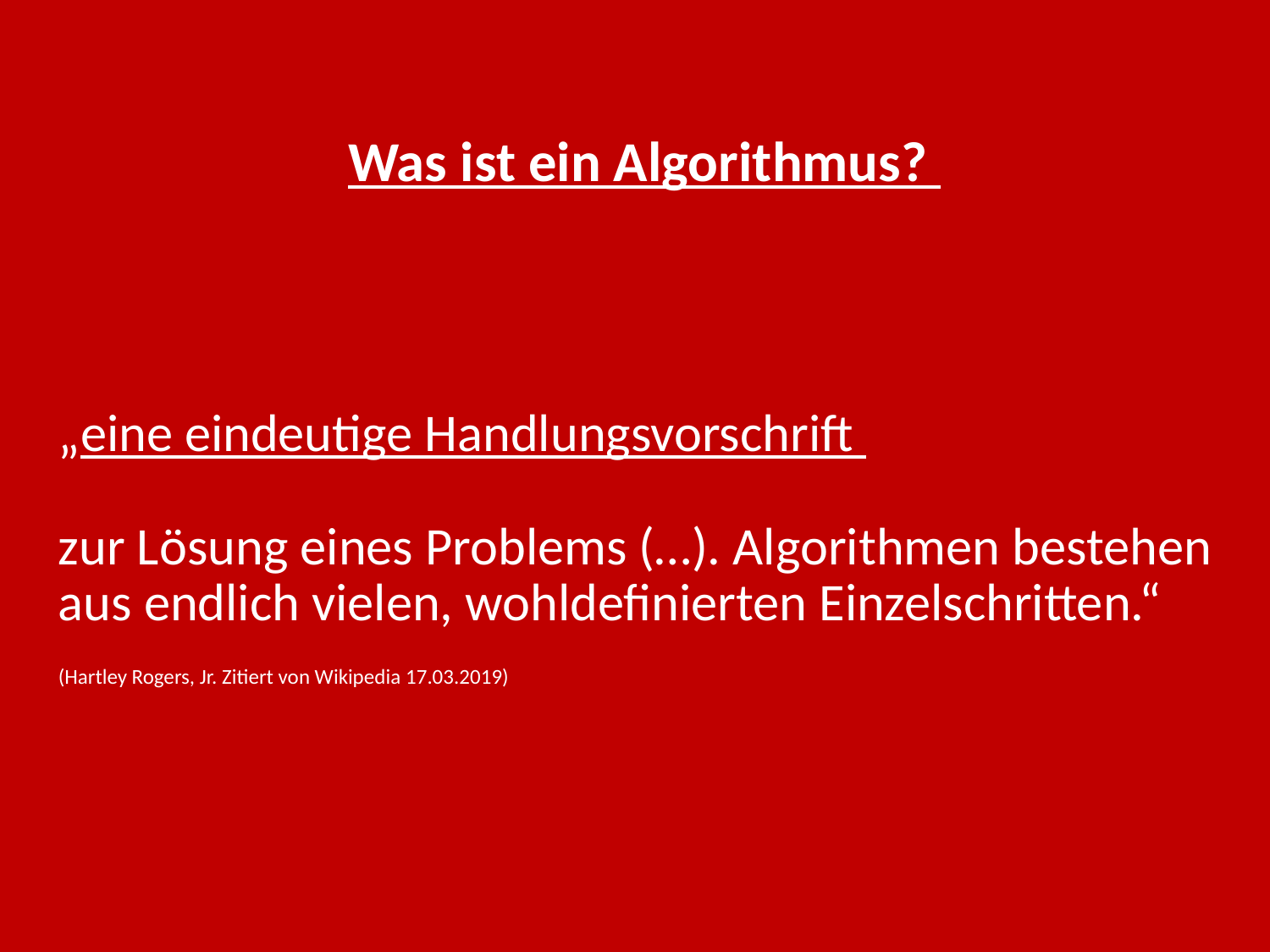

# Was ist ein Algorithmus?
„eine eindeutige Handlungsvorschrift

zur Lösung eines Problems (…). Algorithmen bestehen aus endlich vielen, wohldefinierten Einzelschritten.“
(Hartley Rogers, Jr. Zitiert von Wikipedia 17.03.2019)